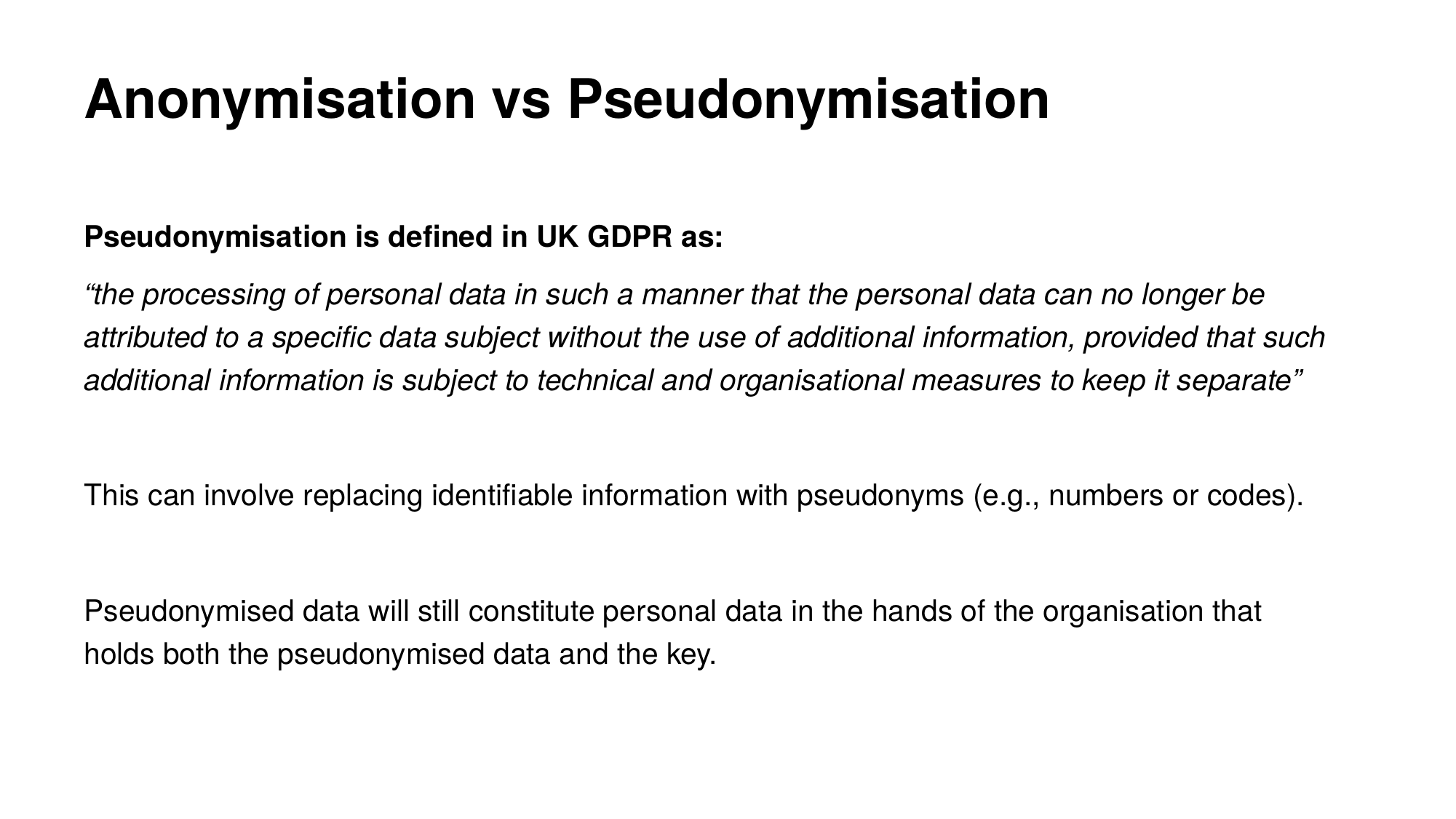

# Anonymisation vs Pseudonymisation
Pseudonymisation is defined in UK GDPR as:
“the processing of personal data in such a manner that the personal data can no longer be attributed to a specific data subject without the use of additional information, provided that such additional information is subject to technical and organisational measures to keep it separate”

This can involve replacing identifiable information with pseudonyms (e.g., numbers or codes).

Pseudonymised data will still constitute personal data in the hands of the organisation that holds both the pseudonymised data and the key.